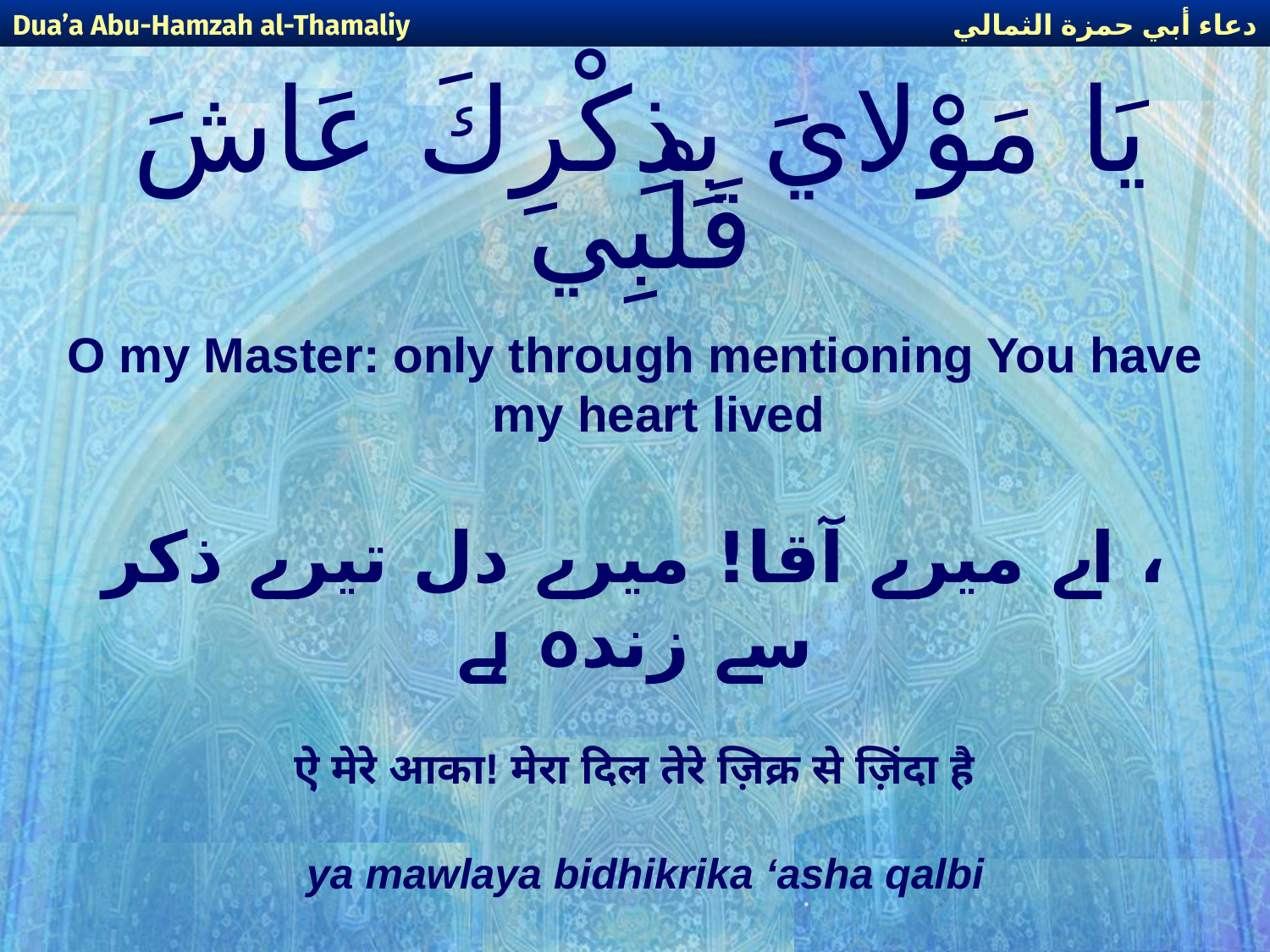

دعاء أبي حمزة الثمالي
Dua’a Abu-Hamzah al-Thamaliy
# يَا مَوْلايَ بِذِكْرِكَ عَاشَ قَلْبِي
O my Master: only through mentioning You have my heart lived
، اے میرے آقا! میرے دل تیرے ذکر سے زندہ ہے
ऐ मेरे आका! मेरा दिल तेरे ज़िक्र से ज़िंदा है
ya mawlaya bidhikrika ‘asha qalbi